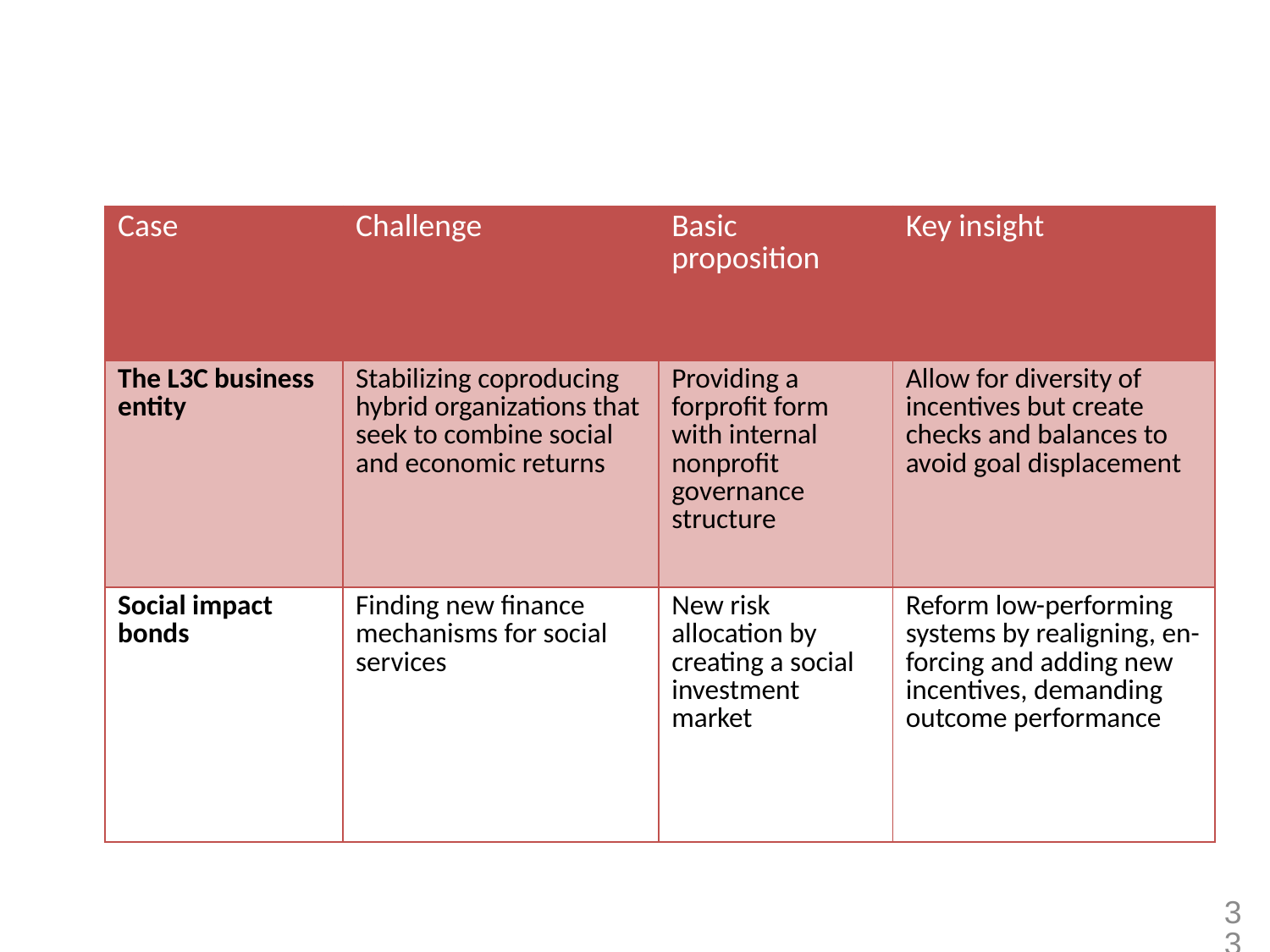

| Case | Challenge | Basic proposition | Key insight |
| --- | --- | --- | --- |
| The L3C business entity | Stabilizing coproducing hybrid organizations that seek to combine social and economic returns | Providing a forprofit form with internal nonprofit governance structure | Allow for diversity of incentives but create checks and balances to avoid goal displacement |
| Social impact bonds | Finding new finance mechanisms for social services | New risk allocation by creating a social investment market | Reform low-performing systems by realigning, en-forcing and adding new incentives, demanding outcome performance |
33